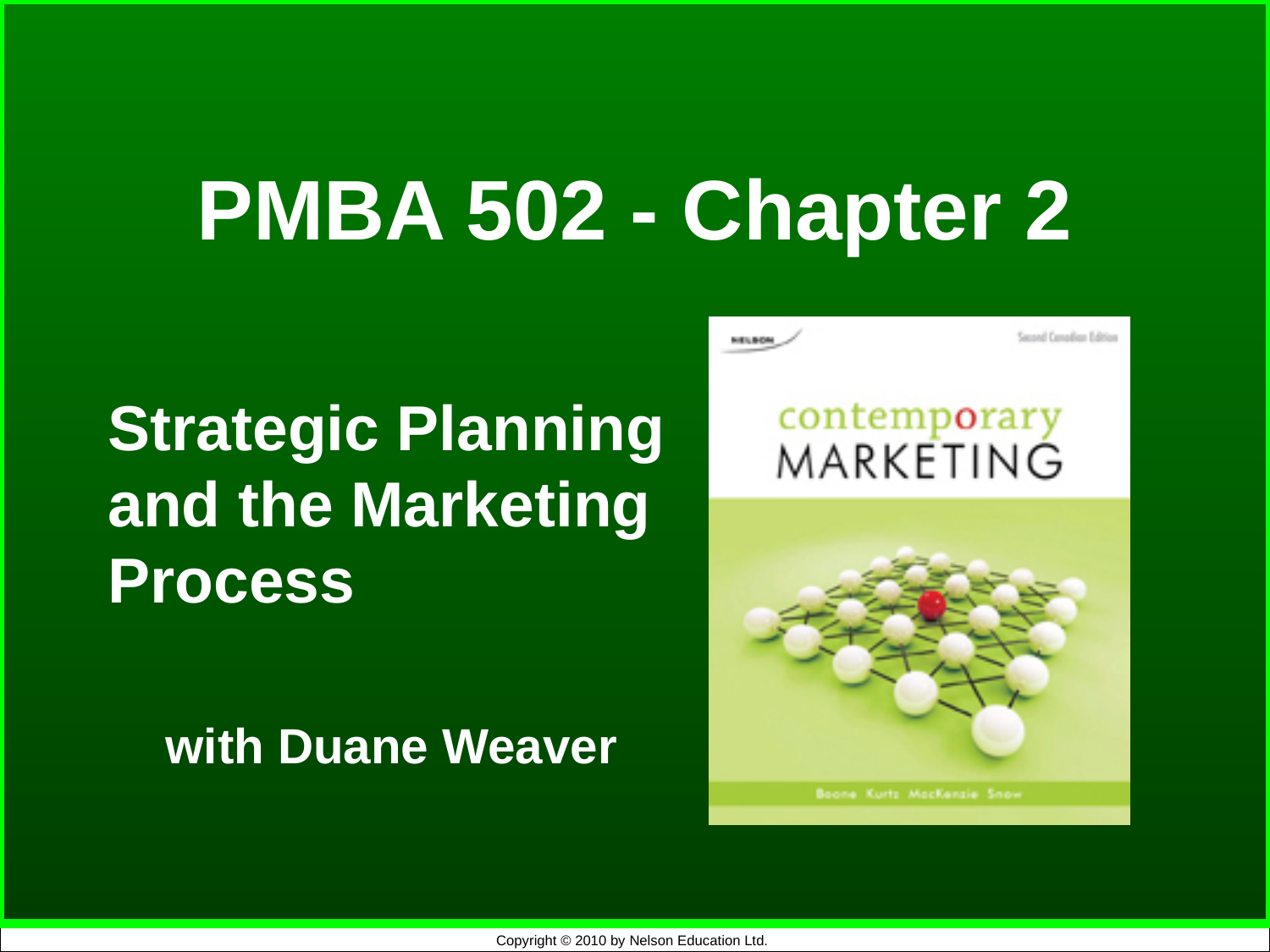

# PMBA 502 - Chapter 2
Strategic Planning and the Marketing Process

with Duane Weaver